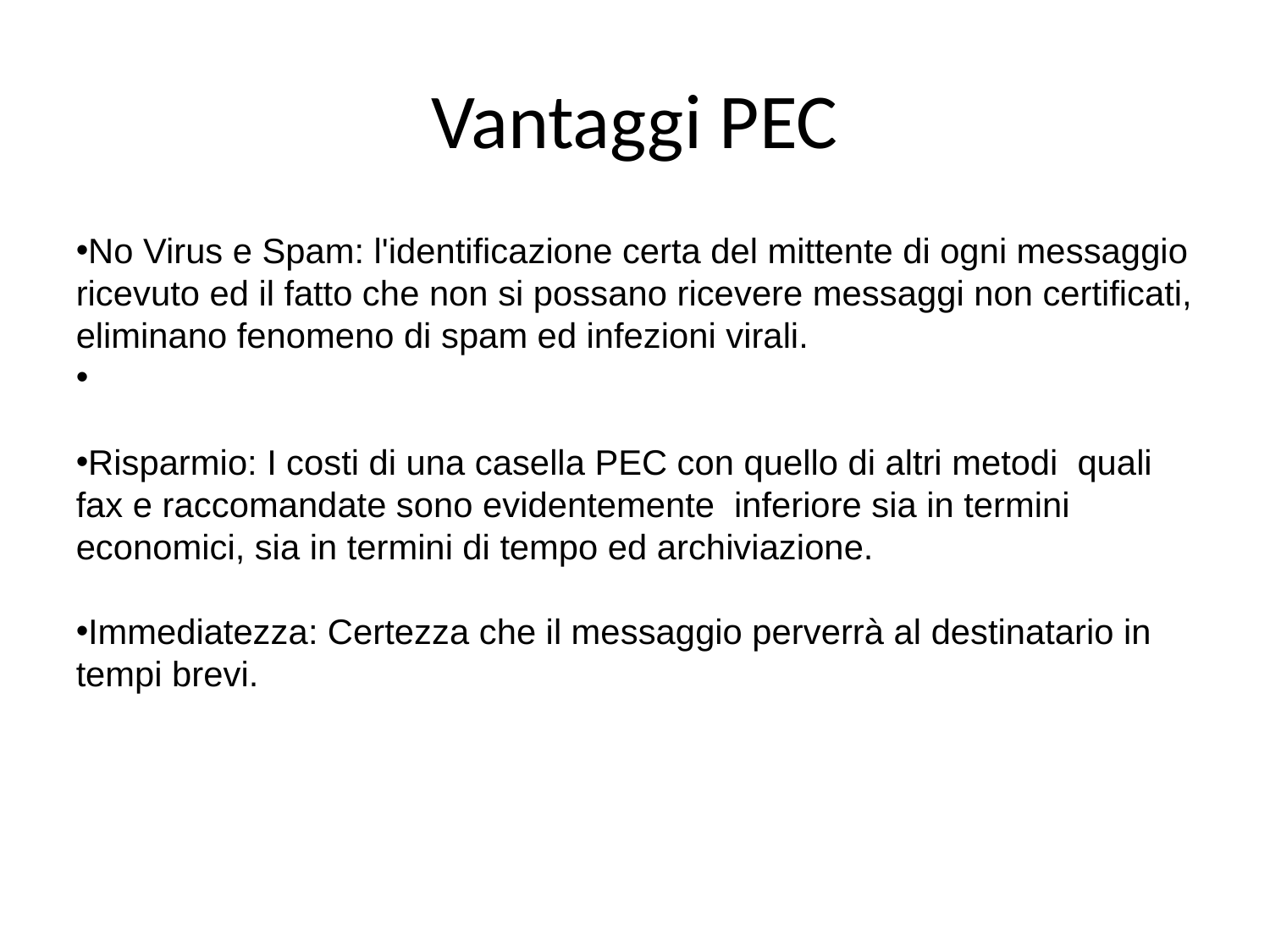

Vantaggi PEC
No Virus e Spam: l'identificazione certa del mittente di ogni messaggio ricevuto ed il fatto che non si possano ricevere messaggi non certificati, eliminano fenomeno di spam ed infezioni virali.

Risparmio: I costi di una casella PEC con quello di altri metodi  quali fax e raccomandate sono evidentemente  inferiore sia in termini economici, sia in termini di tempo ed archiviazione.

Immediatezza: Certezza che il messaggio perverrà al destinatario in tempi brevi.